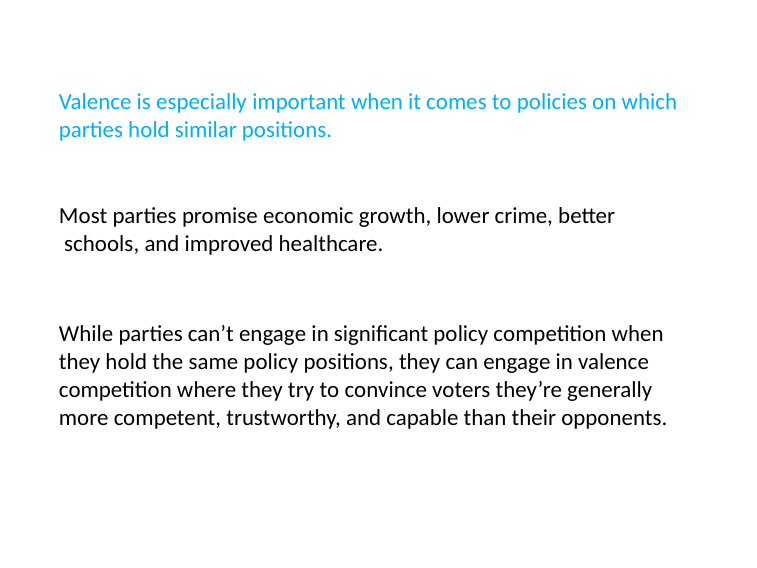

# Valence is especially important when it comes to policies on which  parties hold similar positions.
Most parties promise economic growth, lower crime, better  schools, and improved healthcare.

While parties can’t engage in significant policy competition when  they hold the same policy positions, they can engage in valence  competition where they try to convince voters they’re generally  more competent, trustworthy, and capable than their opponents.